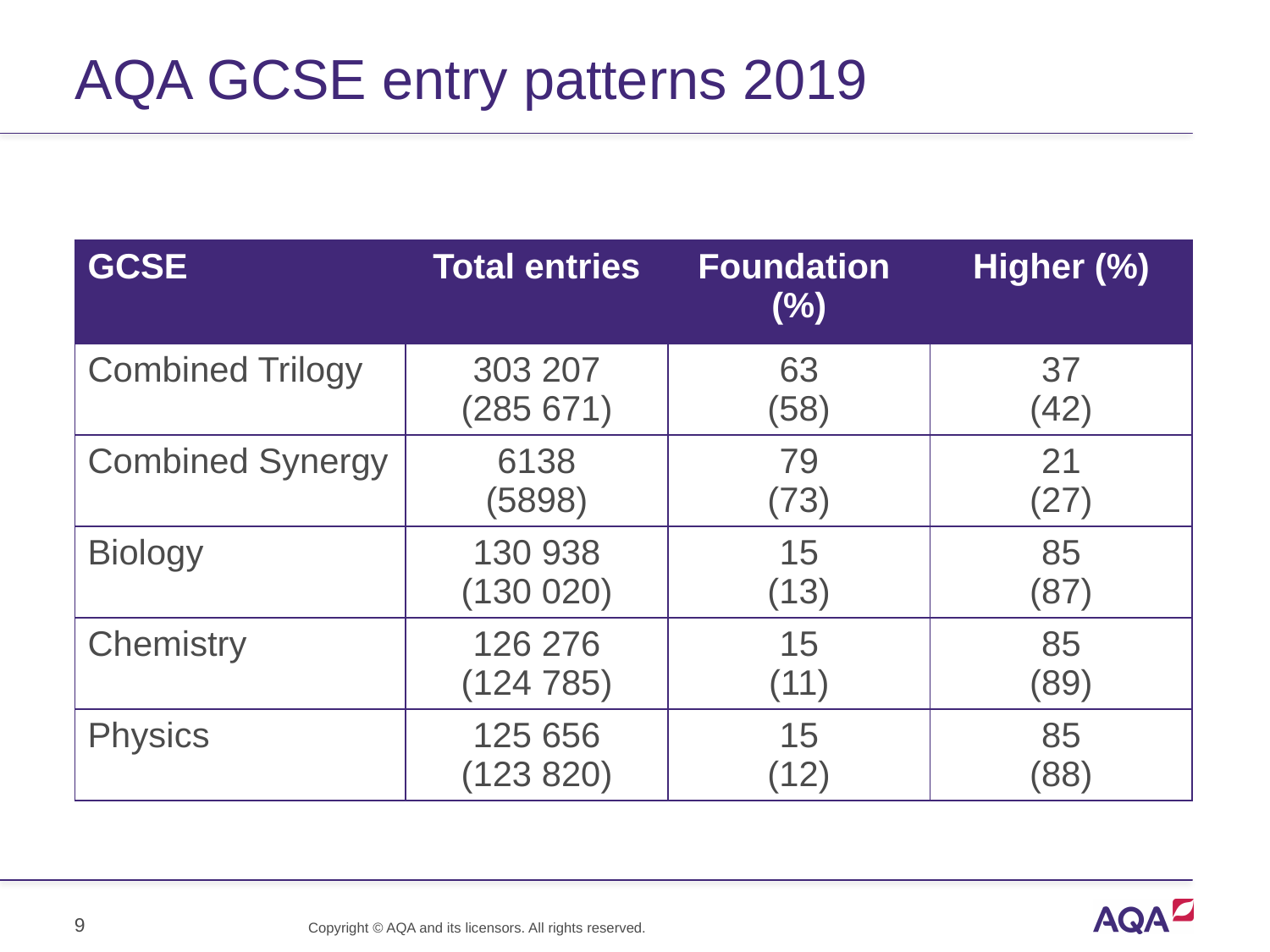

# AQA GCSE entry patterns 2019
| GCSE | Total entries | Foundation (%) | Higher (%) |
| --- | --- | --- | --- |
| Combined Trilogy | 303 207 (285 671) | 63 (58) | 37 (42) |
| Combined Synergy | 6138 (5898) | 79 (73) | 21 (27) |
| Biology | 130 938 (130 020) | 15 (13) | 85 (87) |
| Chemistry | 126 276 (124 785) | 15 (11) | 85 (89) |
| Physics | 125 656 (123 820) | 15 (12) | 85 (88) |
9
Copyright © AQA and its licensors. All rights reserved.